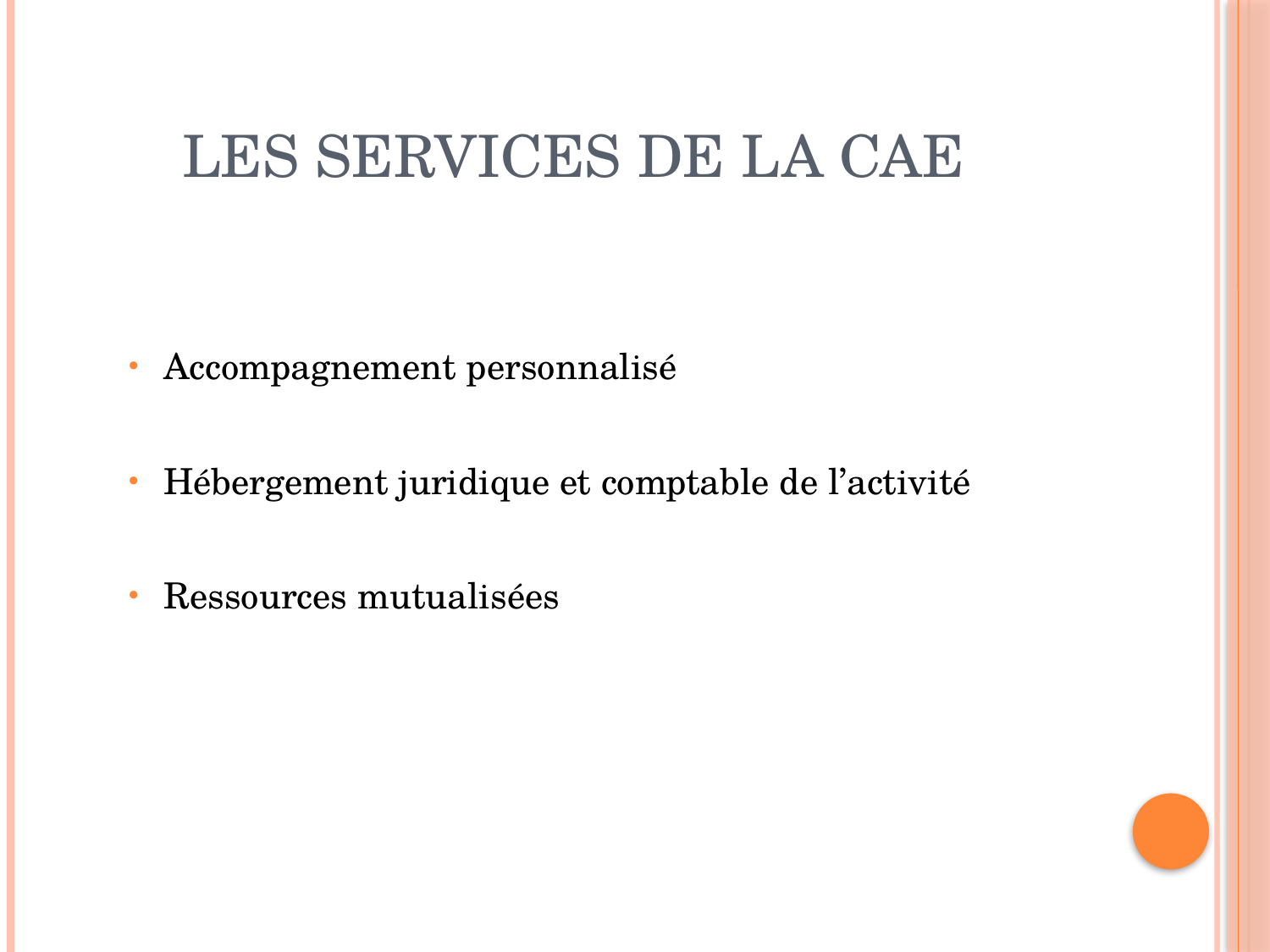

# Les services de la CAE

Accompagnement personnalisé

Hébergement juridique et comptable de l’activité

Ressources mutualisées